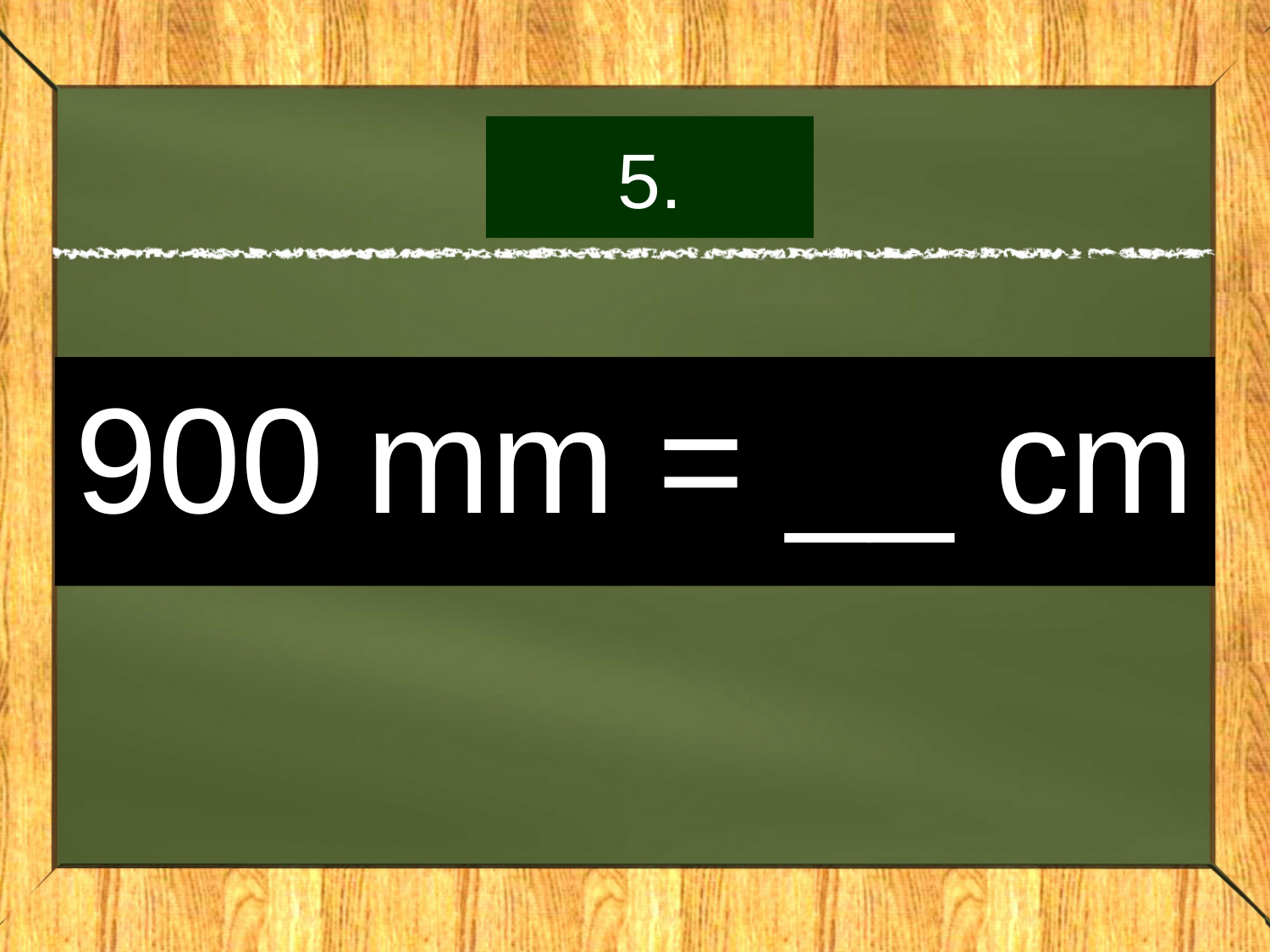

# 5.
900 mm = __ cm